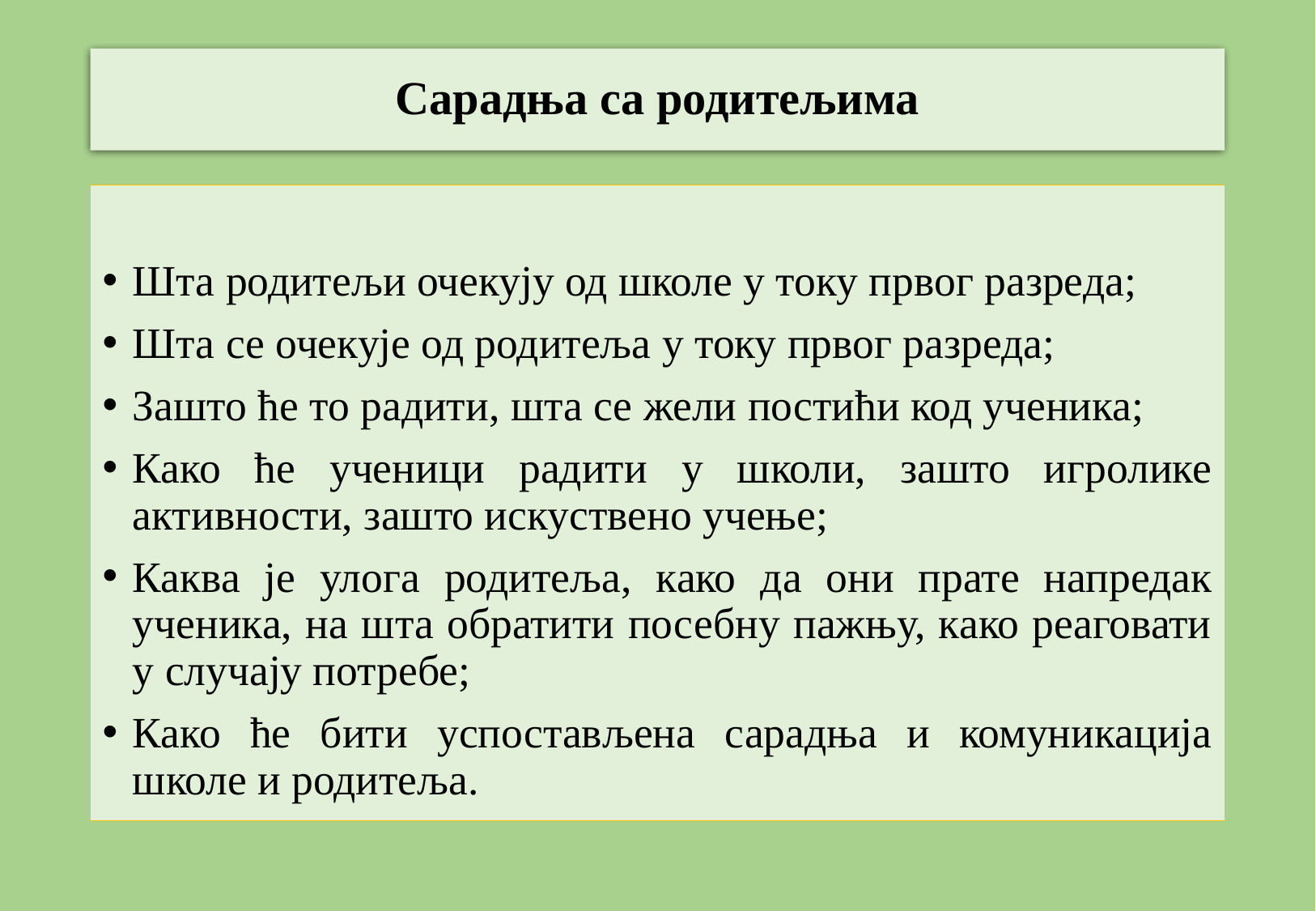

# Сарадња са родитељима

Шта родитељи очекују од школе у току првог разреда;
Шта се очекује од родитеља у току првог разреда;
Зашто ће то радити, шта се жели постићи код ученика;
Како ће ученици радити у школи, зашто игролике активности, зашто искуствено учење;
Каква је улога родитеља, како да они прате напредак ученика, на шта обратити посебну пажњу, како реаговати у случају потребе;
Како ће бити успостављена сарадња и комуникација школе и родитеља.